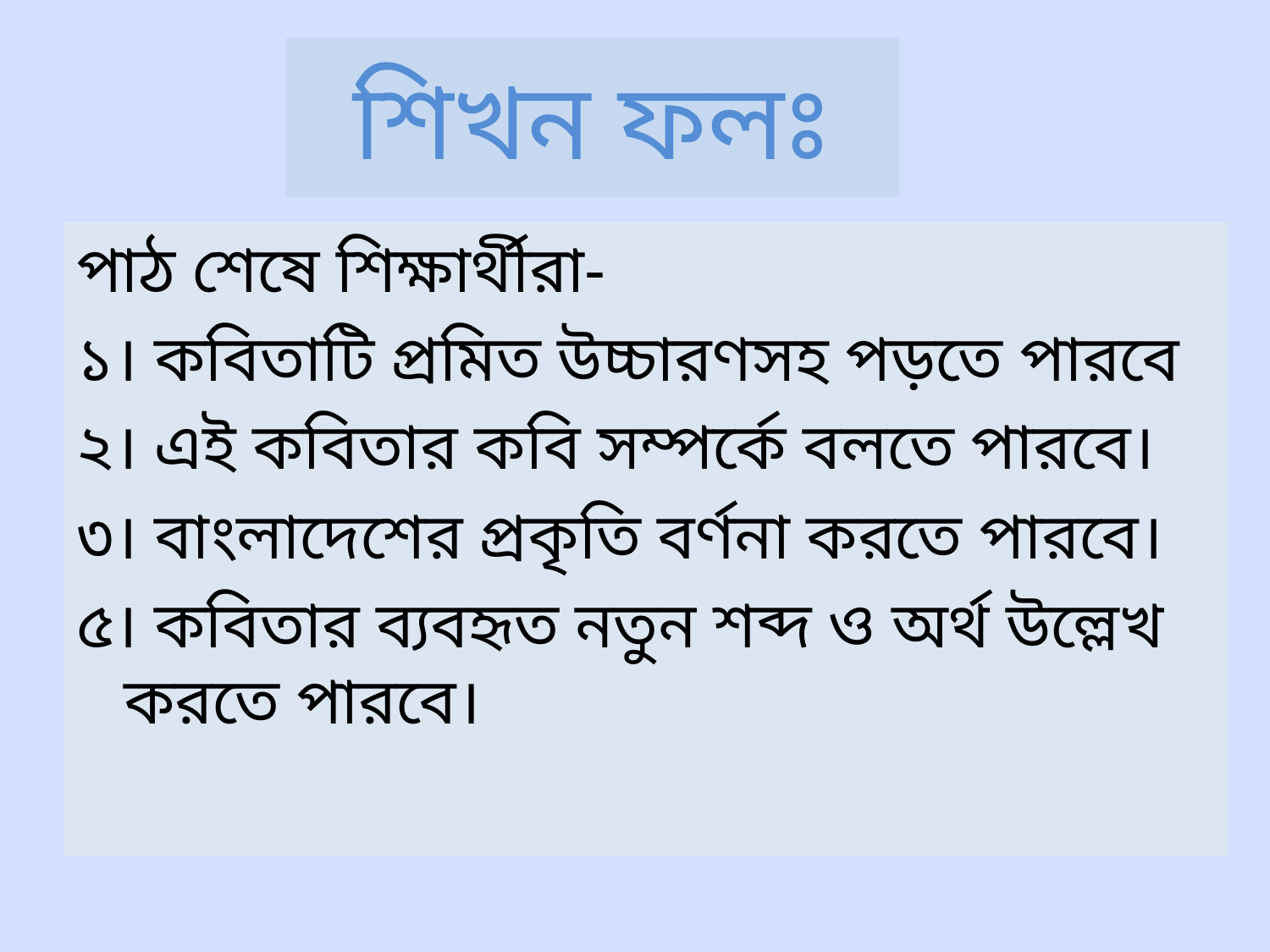

# শিখন ফলঃ
পাঠ শেষে শিক্ষার্থীরা-
১। কবিতাটি প্রমিত উচ্চারণসহ পড়তে পারবে
২। এই কবিতার কবি সম্পর্কে বলতে পারবে।
৩। বাংলাদেশের প্রকৃতি বর্ণনা করতে পারবে।
৫। কবিতার ব্যবহৃত নতুন শব্দ ও অর্থ উল্লেখ করতে পারবে।